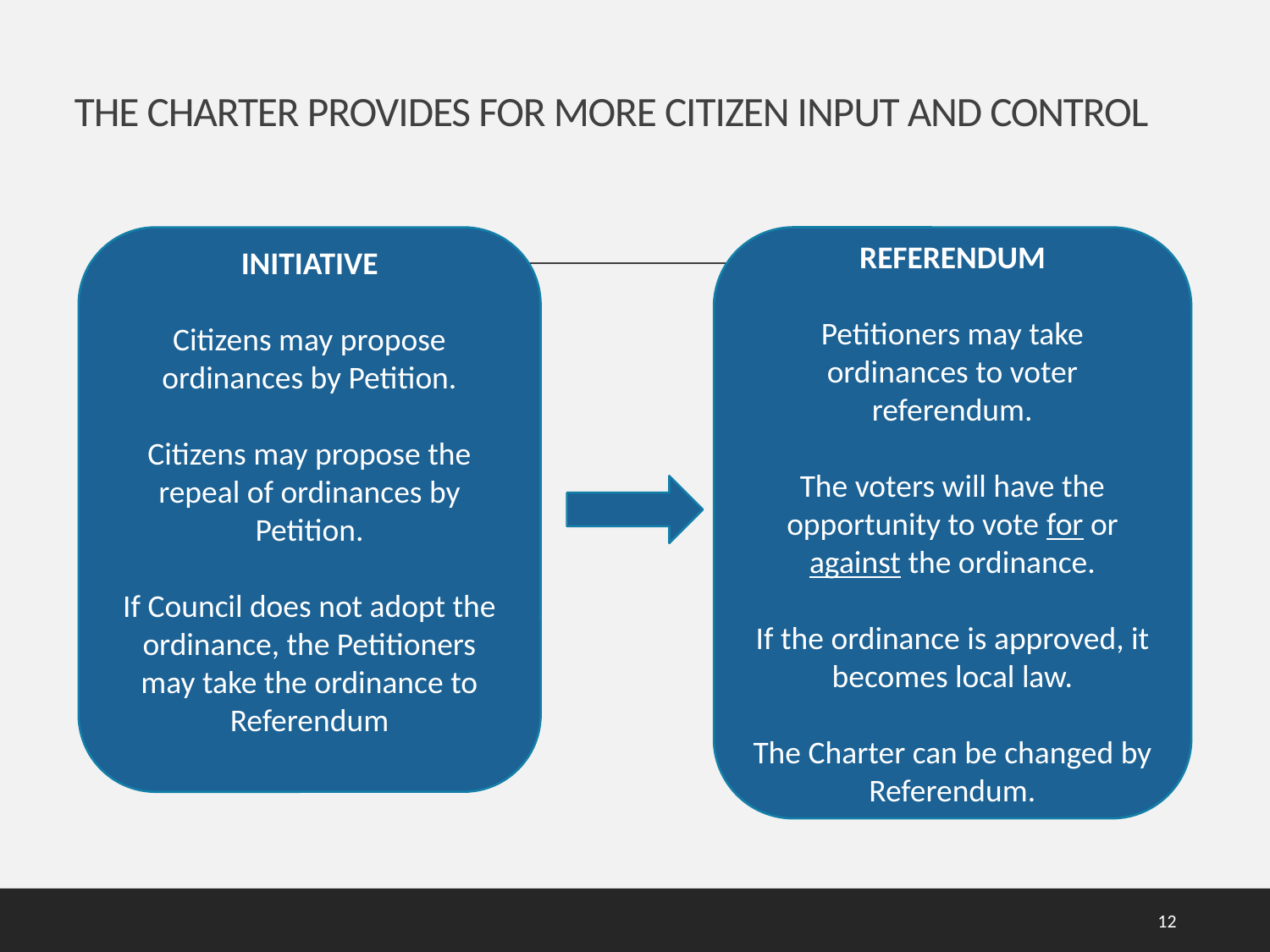

# The Charter Provides for More Citizen Input and Control
Initiative

Citizens may propose ordinances by Petition.

Citizens may propose the repeal of ordinances by Petition.

If Council does not adopt the ordinance, the Petitioners may take the ordinance to Referendum

Referendum

Petitioners may take ordinances to voter referendum.

The voters will have the opportunity to vote for or against the ordinance.

If the ordinance is approved, it becomes local law.

The Charter can be changed by Referendum.

12